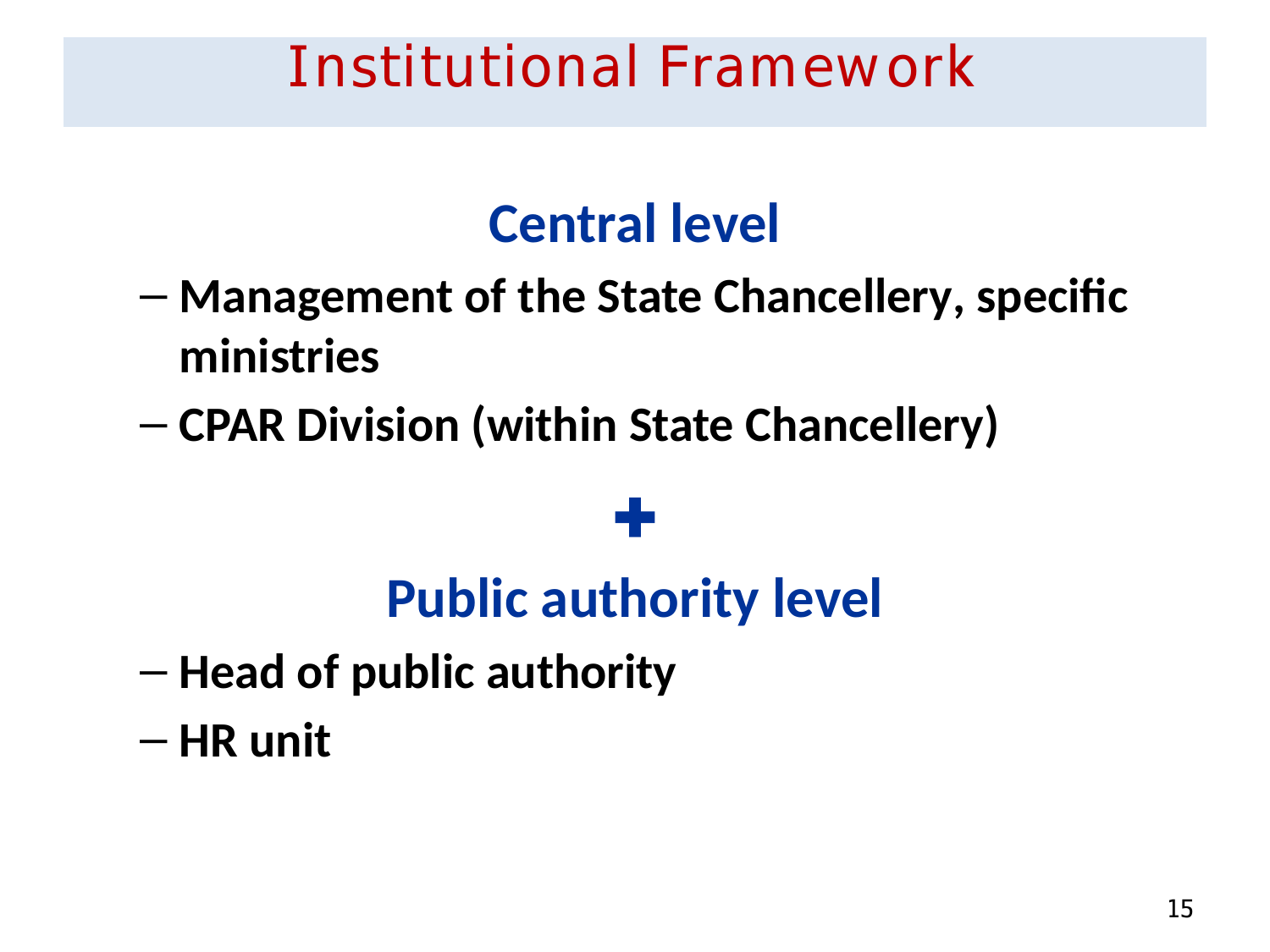

| Institutional Framework |
| --- |
Central level
Management of the State Chancellery, specific ministries
CPAR Division (within State Chancellery)
+
Public authority level
Head of public authority
HR unit

15